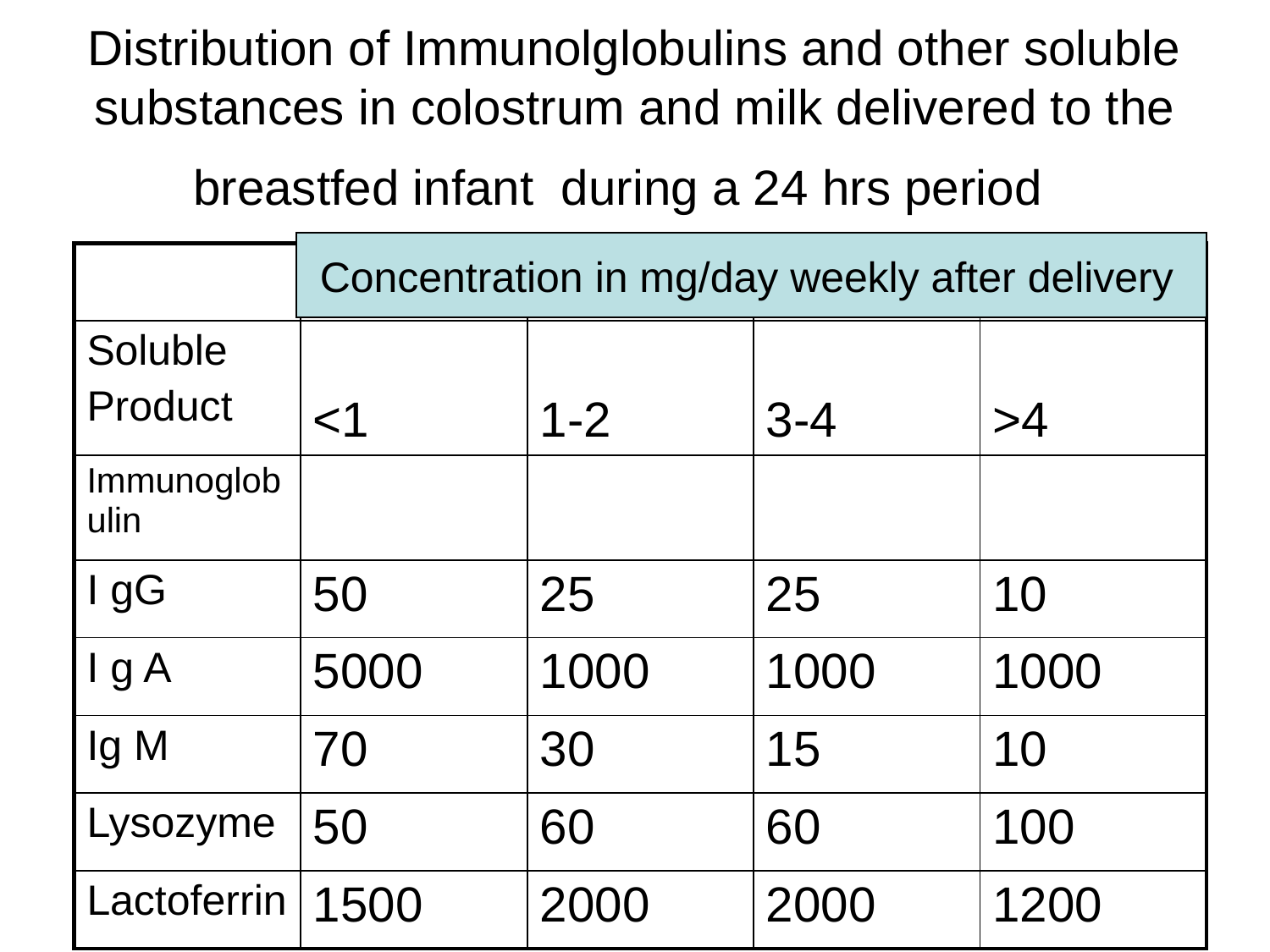

# Distribution of Immunolglobulins and other soluble substances in colostrum and milk delivered to the breastfed infant  during a 24 hrs period
Concentration in mg/day weekly after delivery
|  |  |  |  |  |
| --- | --- | --- | --- | --- |
| Soluble Product | <1 | 1-2 | 3-4 | >4 |
| Immunoglobulin |  |  |  |  |
| I gG | 50 | 25 | 25 | 10 |
| I g A | 5000 | 1000 | 1000 | 1000 |
| Ig M | 70 | 30 | 15 | 10 |
| Lysozyme | 50 | 60 | 60 | 100 |
| Lactoferrin | 1500 | 2000 | 2000 | 1200 |